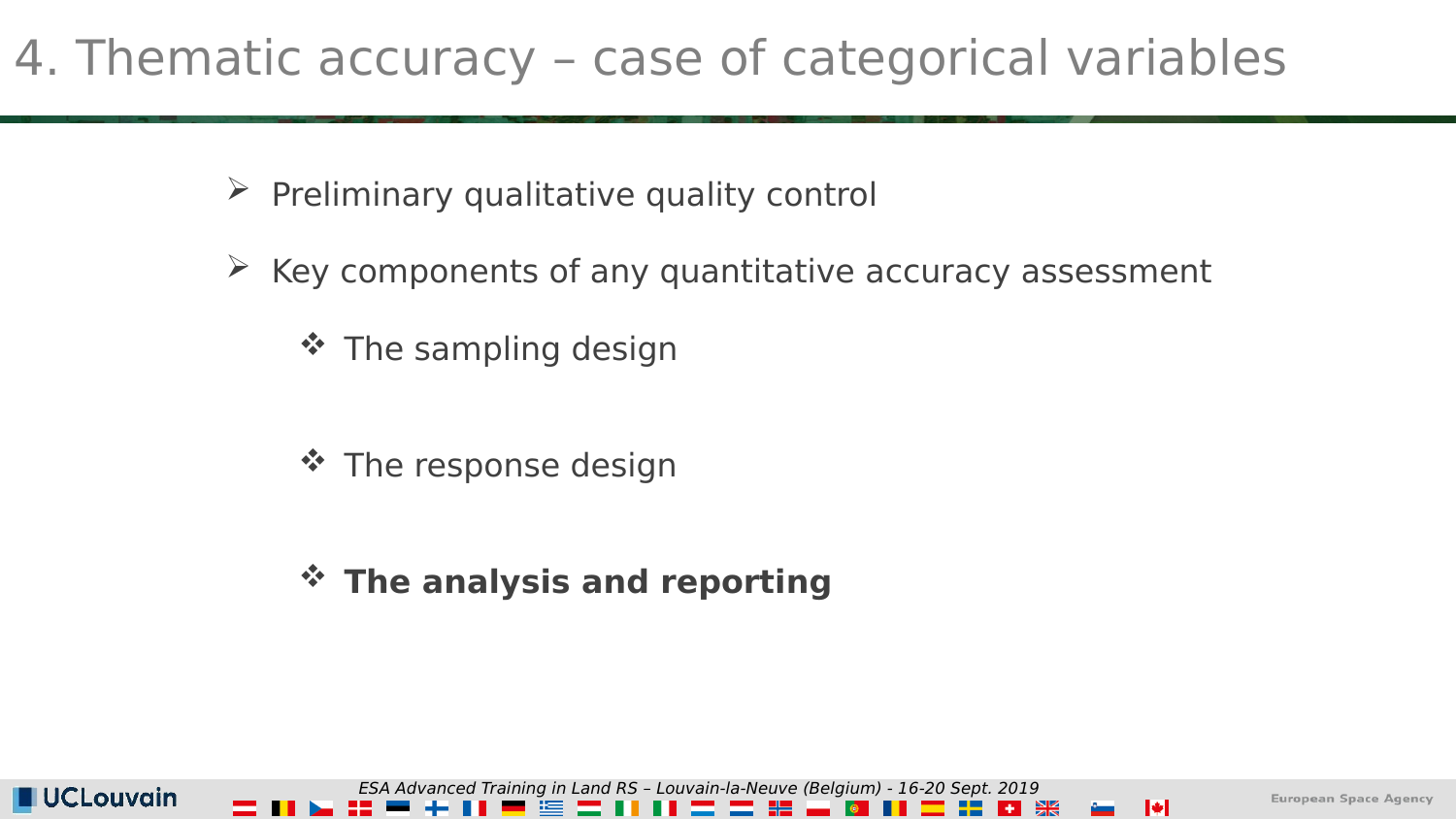

4. Thematic accuracy – case of categorical variables
Preliminary qualitative quality control

Key components of any quantitative accuracy assessment

The sampling design

The response design

The analysis and reporting